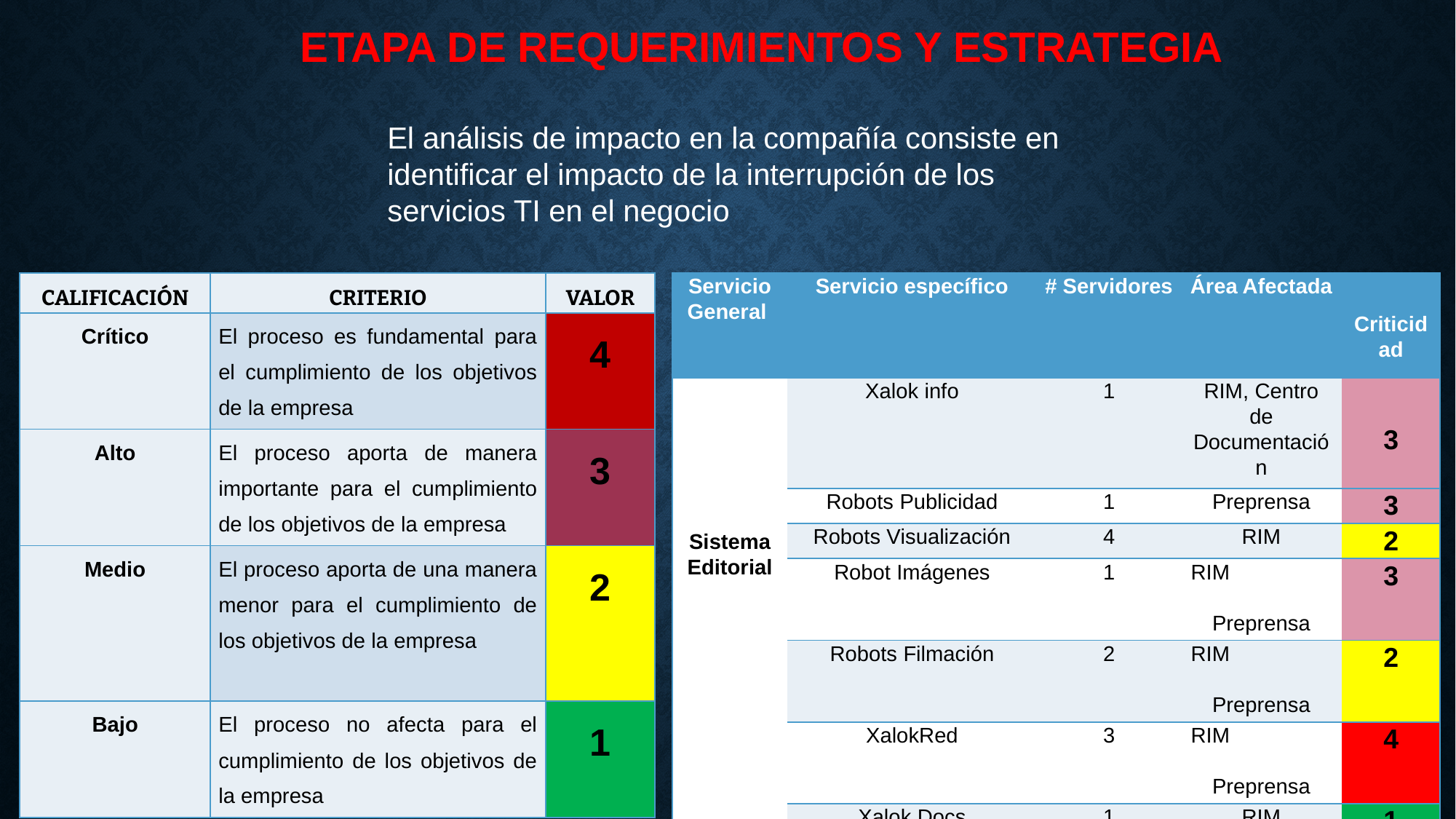

ETAPA DE REQUERIMIENTOS Y ESTRATEGIA
El análisis de impacto en la compañía consiste en identificar el impacto de la interrupción de los servicios TI en el negocio
| Servicio General | Servicio específico | # Servidores | Área Afectada | Criticidad |
| --- | --- | --- | --- | --- |
| Sistema Editorial | Xalok info | 1 | RIM, Centro de Documentación | 3 |
|  | Robots Publicidad | 1 | Preprensa | 3 |
|  | Robots Visualización | 4 | RIM | 2 |
|  | Robot Imágenes | 1 | RIM Preprensa | 3 |
|  | Robots Filmación | 2 | RIM Preprensa | 2 |
|  | XalokRed | 3 | RIM Preprensa | 4 |
|  | Xalok Docs | 1 | RIM | 1 |
|  | Xalok Previsiones | 1 | RIM | 2 |
|  | Xalok\_Indicadores | 1 | RIM Administrativo | 1 |
| CALIFICACIÓN | CRITERIO | VALOR |
| --- | --- | --- |
| Crítico | El proceso es fundamental para el cumplimiento de los objetivos de la empresa | 4 |
| Alto | El proceso aporta de manera importante para el cumplimiento de los objetivos de la empresa | 3 |
| Medio | El proceso aporta de una manera menor para el cumplimiento de los objetivos de la empresa | 2 |
| Bajo | El proceso no afecta para el cumplimiento de los objetivos de la empresa | 1 |